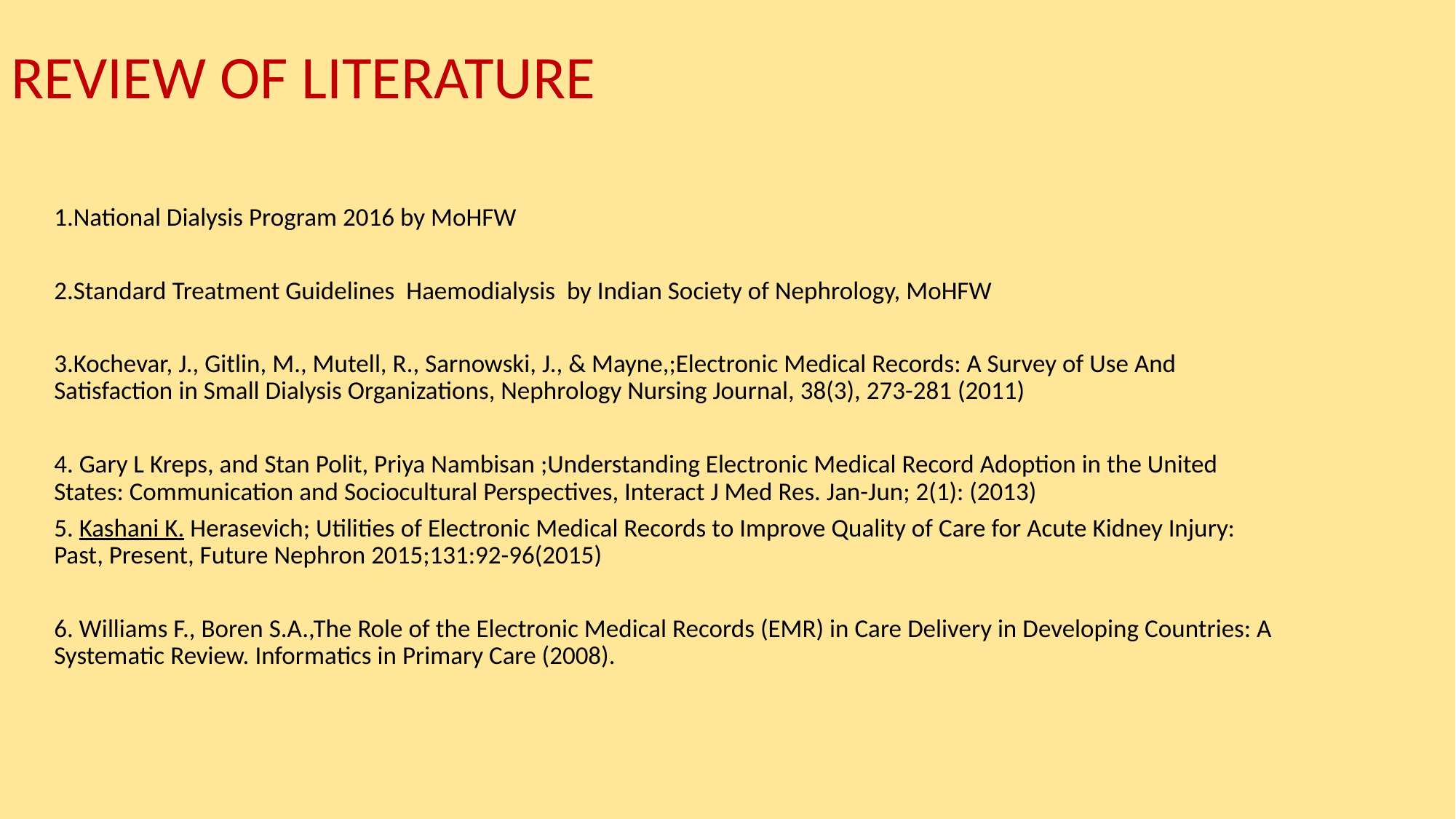

# REVIEW OF LITERATURE
1.National Dialysis Program 2016 by MoHFW

2.Standard Treatment Guidelines  Haemodialysis  by Indian Society of Nephrology, MoHFW

3.Kochevar, J., Gitlin, M., Mutell, R., Sarnowski, J., & Mayne,;Electronic Medical Records: A Survey of Use And Satisfaction in Small Dialysis Organizations, Nephrology Nursing Journal, 38(3), 273-281 (2011)

4. Gary L Kreps, and Stan Polit, Priya Nambisan ;Understanding Electronic Medical Record Adoption in the United States: Communication and Sociocultural Perspectives, Interact J Med Res. Jan-Jun; 2(1): (2013)
5. Kashani K. Herasevich; Utilities of Electronic Medical Records to Improve Quality of Care for Acute Kidney Injury: Past, Present, Future Nephron 2015;131:92-96(2015)

6. Williams F., Boren S.A.,The Role of the Electronic Medical Records (EMR) in Care Delivery in Developing Countries: A Systematic Review. Informatics in Primary Care (2008).